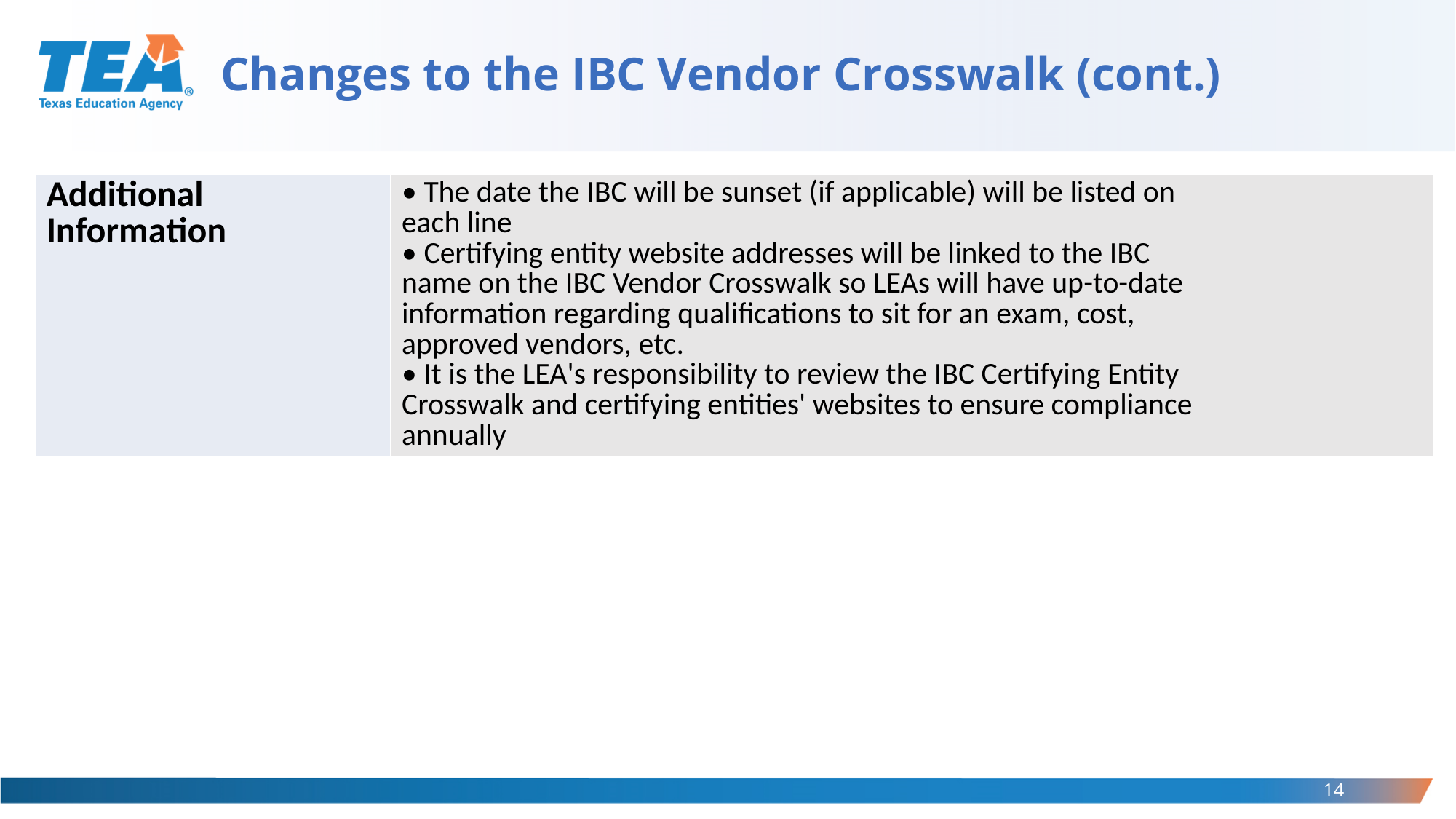

# Changes to the IBC Vendor Crosswalk (cont.)
| Additional Information | • The date the IBC will be sunset (if applicable) will be listed on each line • Certifying entity website addresses will be linked to the IBC name on the IBC Vendor Crosswalk so LEAs will have up-to-date information regarding qualifications to sit for an exam, cost, approved vendors, etc. • It is the LEA's responsibility to review the IBC Certifying Entity Crosswalk and certifying entities' websites to ensure compliance annually |
| --- | --- |
14